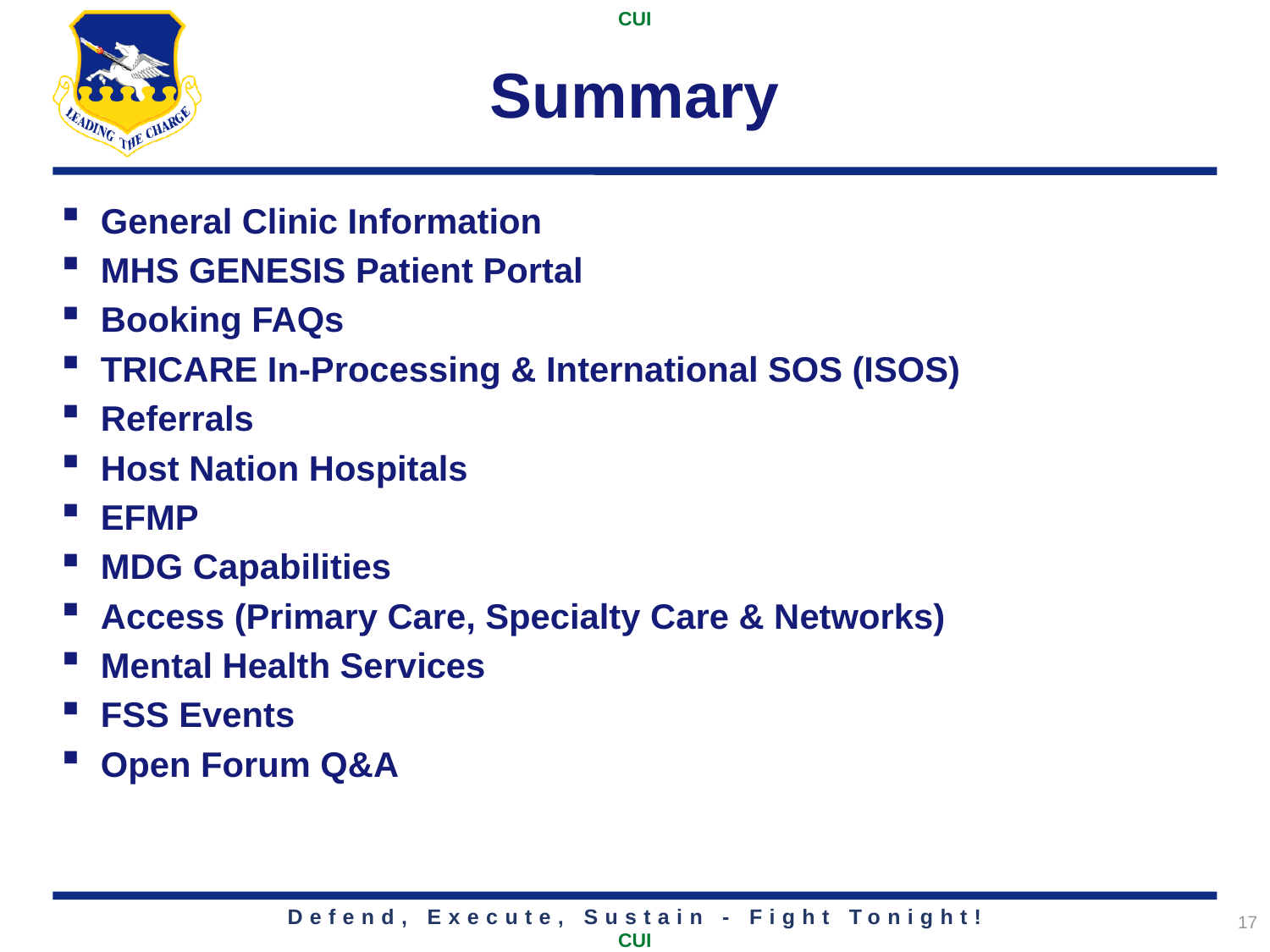

# Summary
General Clinic Information
MHS GENESIS Patient Portal
Booking FAQs
TRICARE In-Processing & International SOS (ISOS)
Referrals
Host Nation Hospitals
EFMP
MDG Capabilities
Access (Primary Care, Specialty Care & Networks)
Mental Health Services
FSS Events
Open Forum Q&A

17